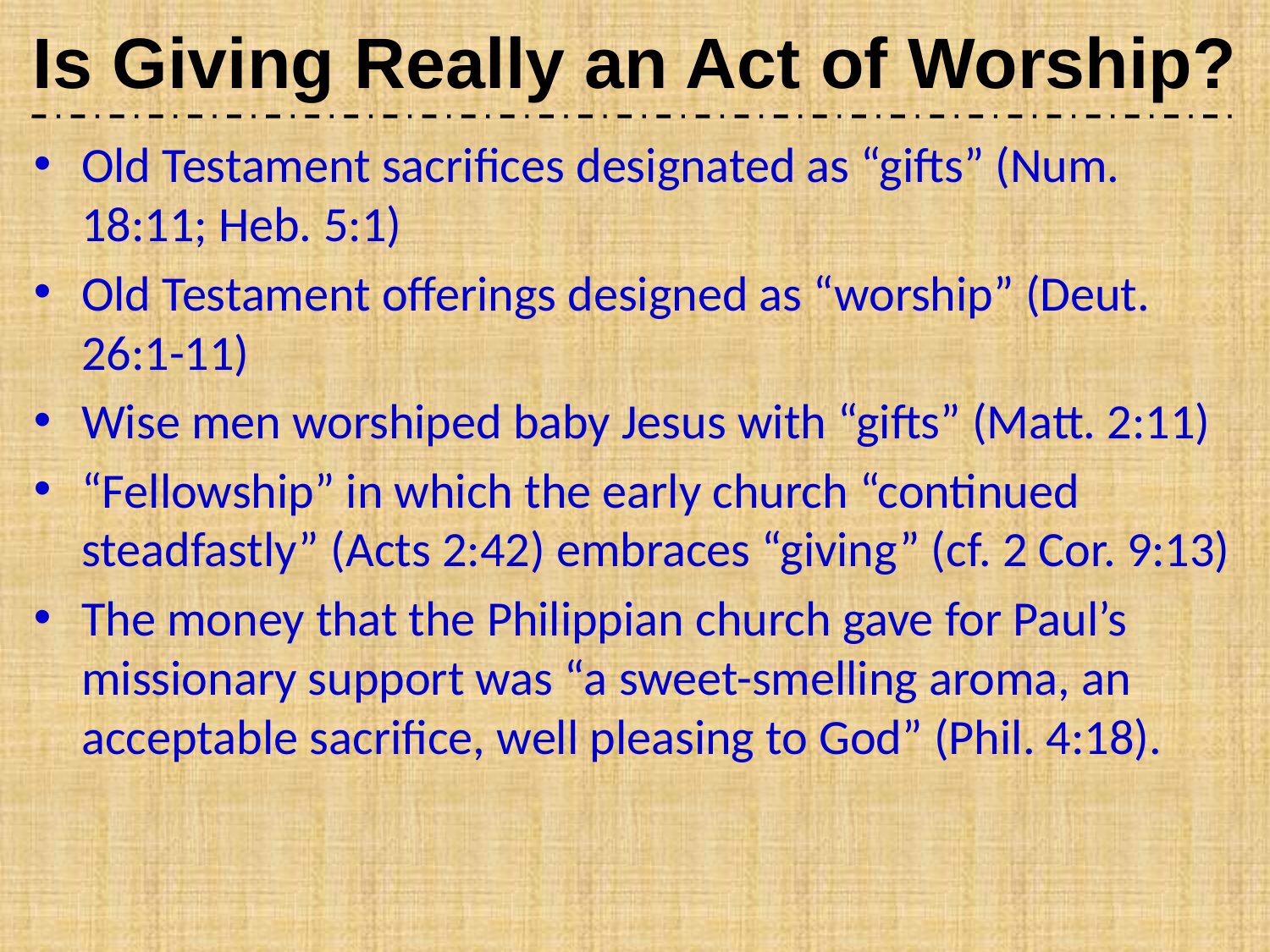

# Is Giving Really an Act of Worship?
Old Testament sacrifices designated as “gifts” (Num. 18:11; Heb. 5:1)
Old Testament offerings designed as “worship” (Deut. 26:1-11)
Wise men worshiped baby Jesus with “gifts” (Matt. 2:11)
“Fellowship” in which the early church “continued steadfastly” (Acts 2:42) embraces “giving” (cf. 2 Cor. 9:13)
The money that the Philippian church gave for Paul’s missionary support was “a sweet-smelling aroma, an acceptable sacrifice, well pleasing to God” (Phil. 4:18).